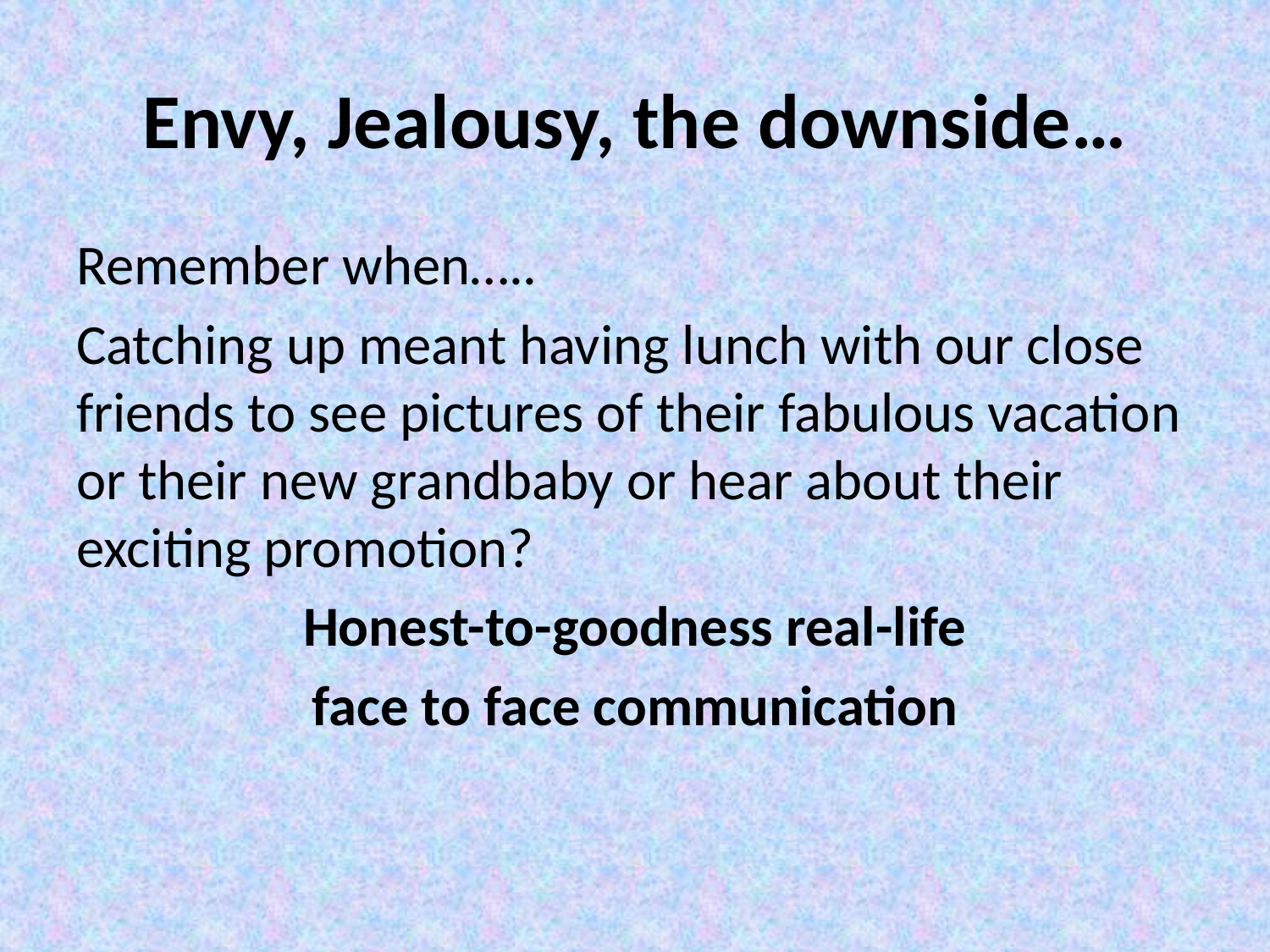

# Envy, Jealousy, the downside…
Remember when…..
Catching up meant having lunch with our close friends to see pictures of their fabulous vacation or their new grandbaby or hear about their exciting promotion?
Honest-to-goodness real-life
face to face communication